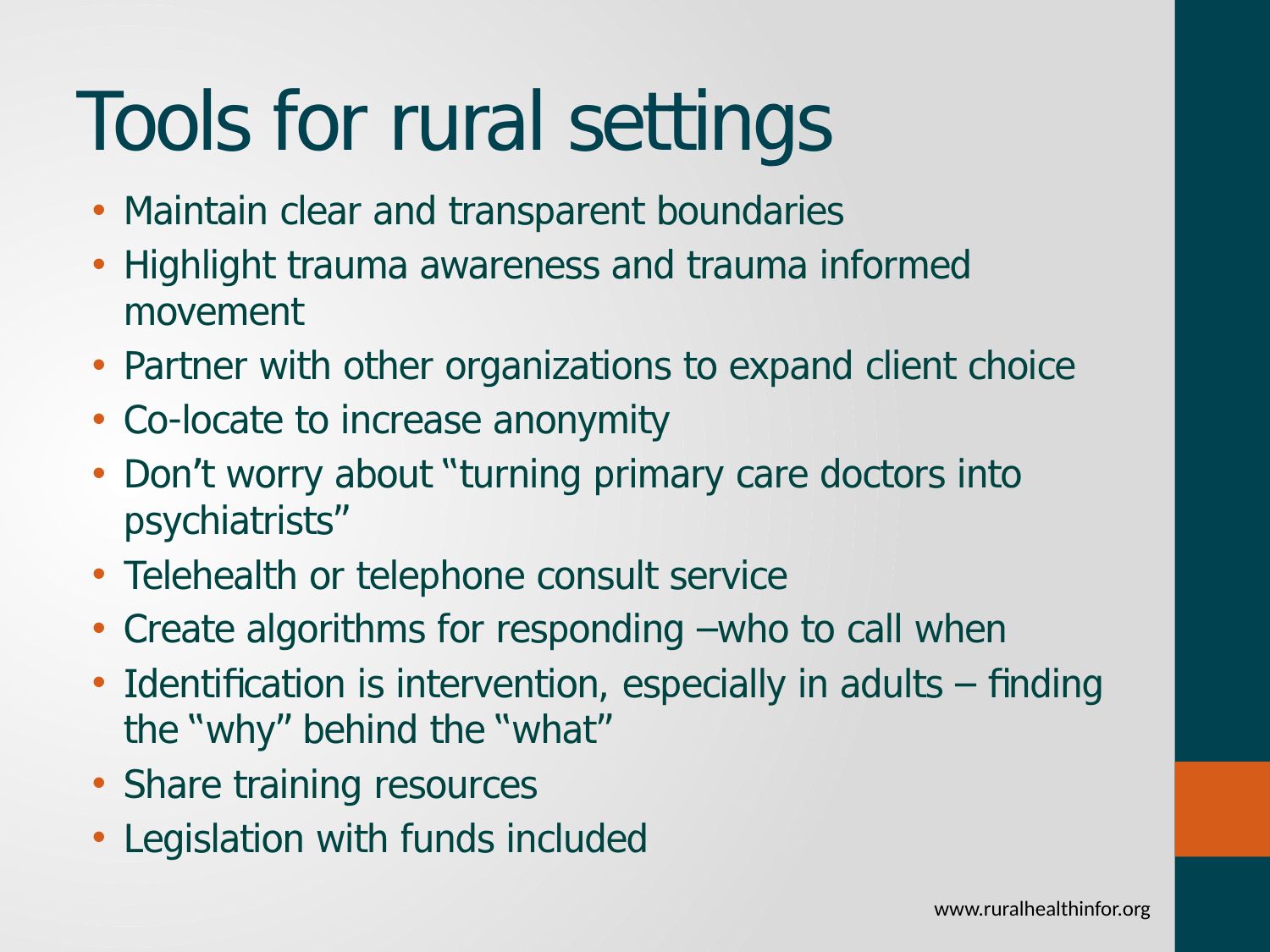

# Tools for rural settings
Maintain clear and transparent boundaries
Highlight trauma awareness and trauma informed movement
Partner with other organizations to expand client choice
Co-locate to increase anonymity
Don’t worry about “turning primary care doctors into psychiatrists”
Telehealth or telephone consult service
Create algorithms for responding –who to call when
Identification is intervention, especially in adults – finding the “why” behind the “what”
Share training resources
Legislation with funds included
www.ruralhealthinfor.org